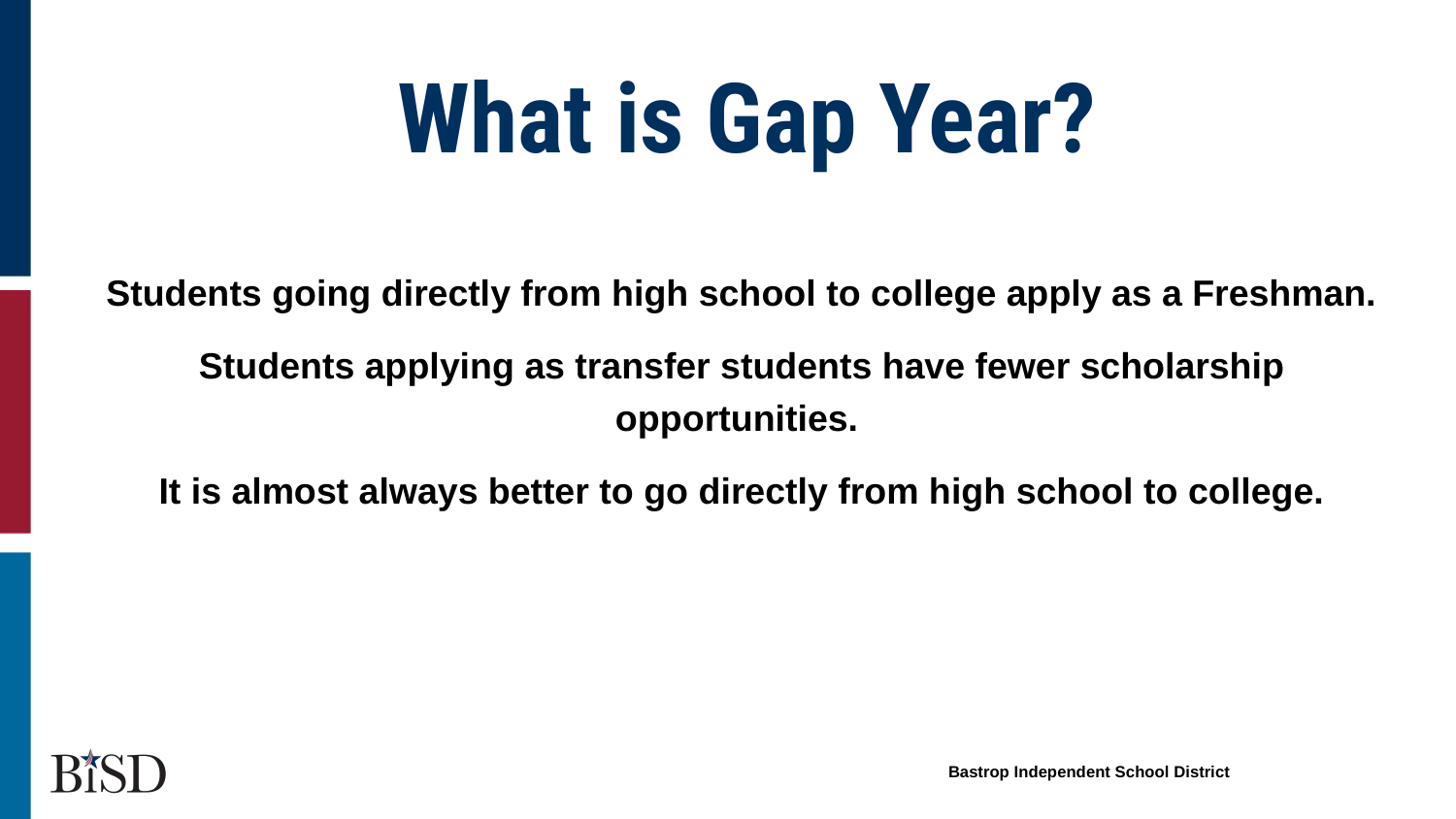

What is Gap Year?

Students going directly from high school to college apply as a Freshman.
Students applying as transfer students have fewer scholarship opportunities.
It is almost always better to go directly from high school to college.

hi